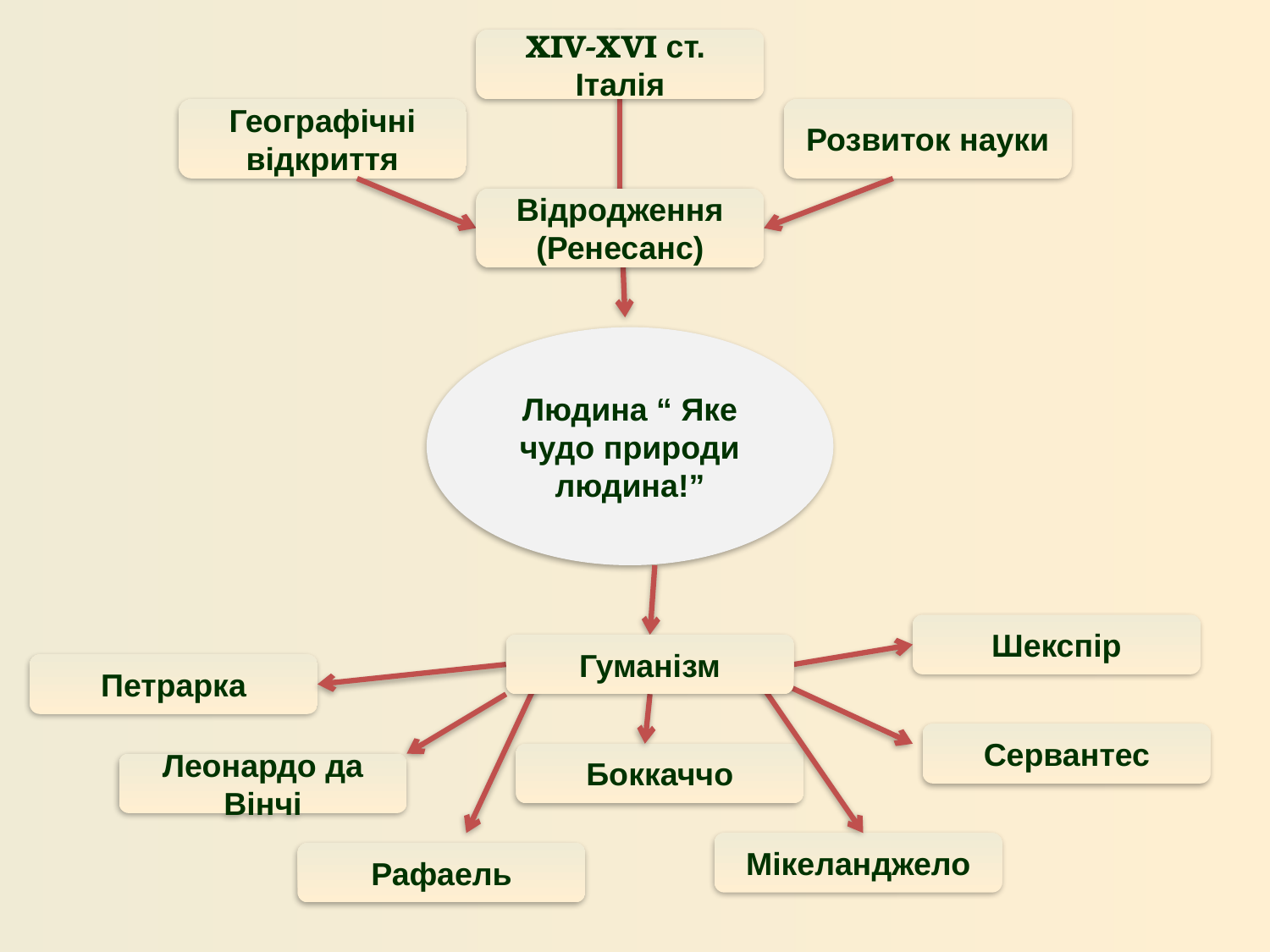

XIV-XVI ст.  Італія
Географічні відкриття
Розвиток науки
Відродження (Ренесанс)
Людина “ Яке чудо природи людина!”
Шекспір
Гуманізм
Петрарка
Сервантес
Боккаччо
Леонардо да Вінчі
Мікеланджело
Рафаель